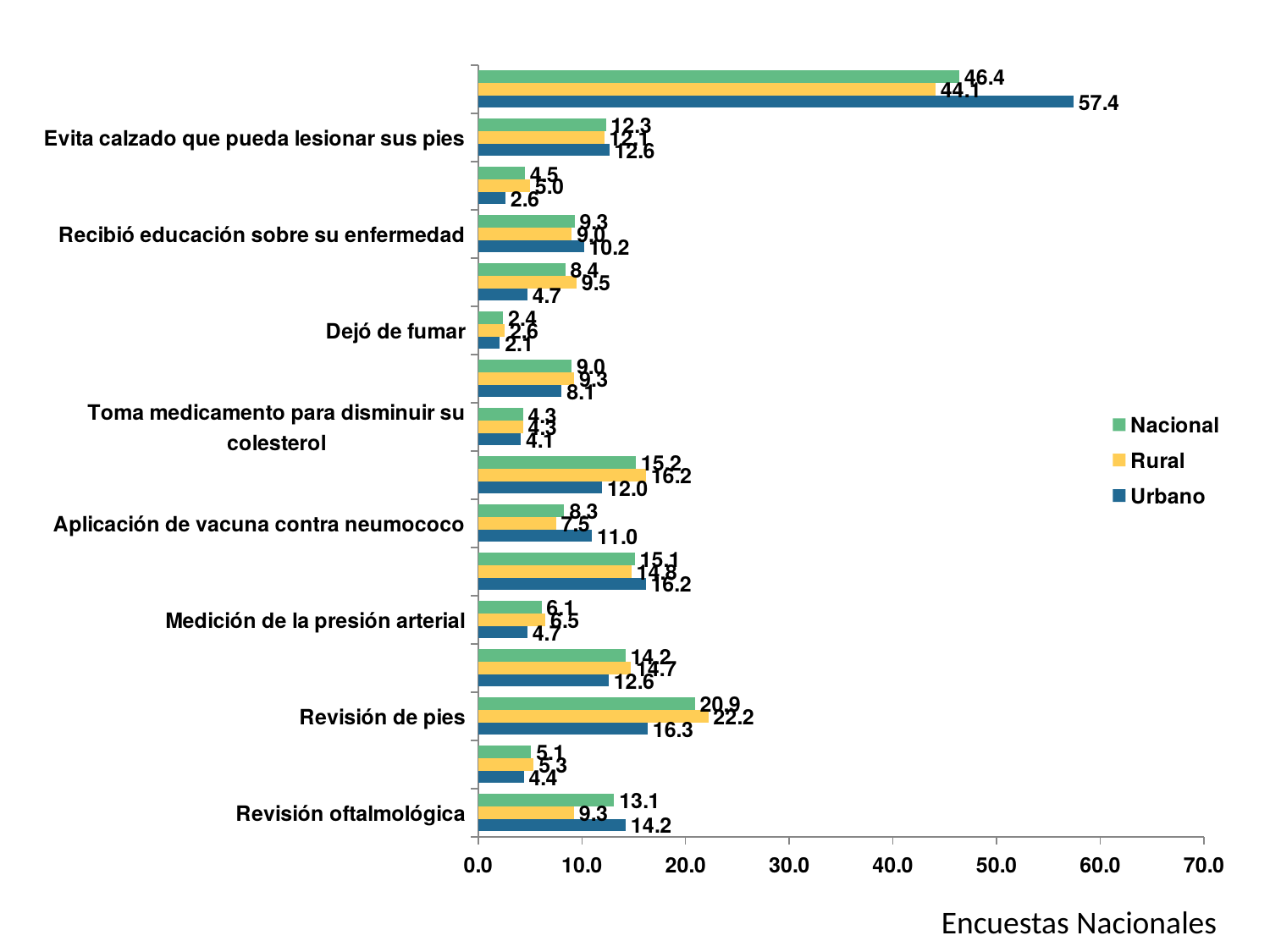

### Chart

| Category | Urbano  | Rural | Nacional |
|---|---|---|---|
| Revisión oftalmológica | 14.23 | 9.25 | 13.1 |
| Toma una aspirina diario | 4.399999999999999 | 5.34 | 5.1 |
| Revisión de pies | 16.34 | 22.2 | 20.9 |
| Examen de orina y micro albuminuria | 12.58 | 14.72 | 14.2 |
| Medición de la presión arterial | 4.74 | 6.49 | 6.1 |
| Aplicación de vacuna contra influenza | 16.16 | 14.78 | 15.1 |
| Aplicación de vacuna contra neumococo | 10.96 | 7.5 | 8.3 |
| Medición de colesterol y triglicéridos | 11.95 | 16.17000000000001 | 15.2 |
| Toma medicamento para disminuir su colesterol | 4.109999999999999 | 4.33 | 4.3 |
| Toma medicamento para controlar su presión arterial | 8.05 | 9.26 | 9.0 |
| Dejó de fumar | 2.07 | 2.55 | 2.4 |
| Revisión dental | 4.74 | 9.48 | 8.4 |
| Recibió educación sobre su enfermedad | 10.18 | 9.02 | 9.3 |
| Electrocardiograma | 2.63 | 4.99 | 4.5 |
| Evita calzado que pueda lesionar sus pies | 12.63 | 12.14 | 12.3 |
| No realiza ninguna medida preventiva | 57.42 | 44.11 | 46.4 |
#
Encuestas Nacionales